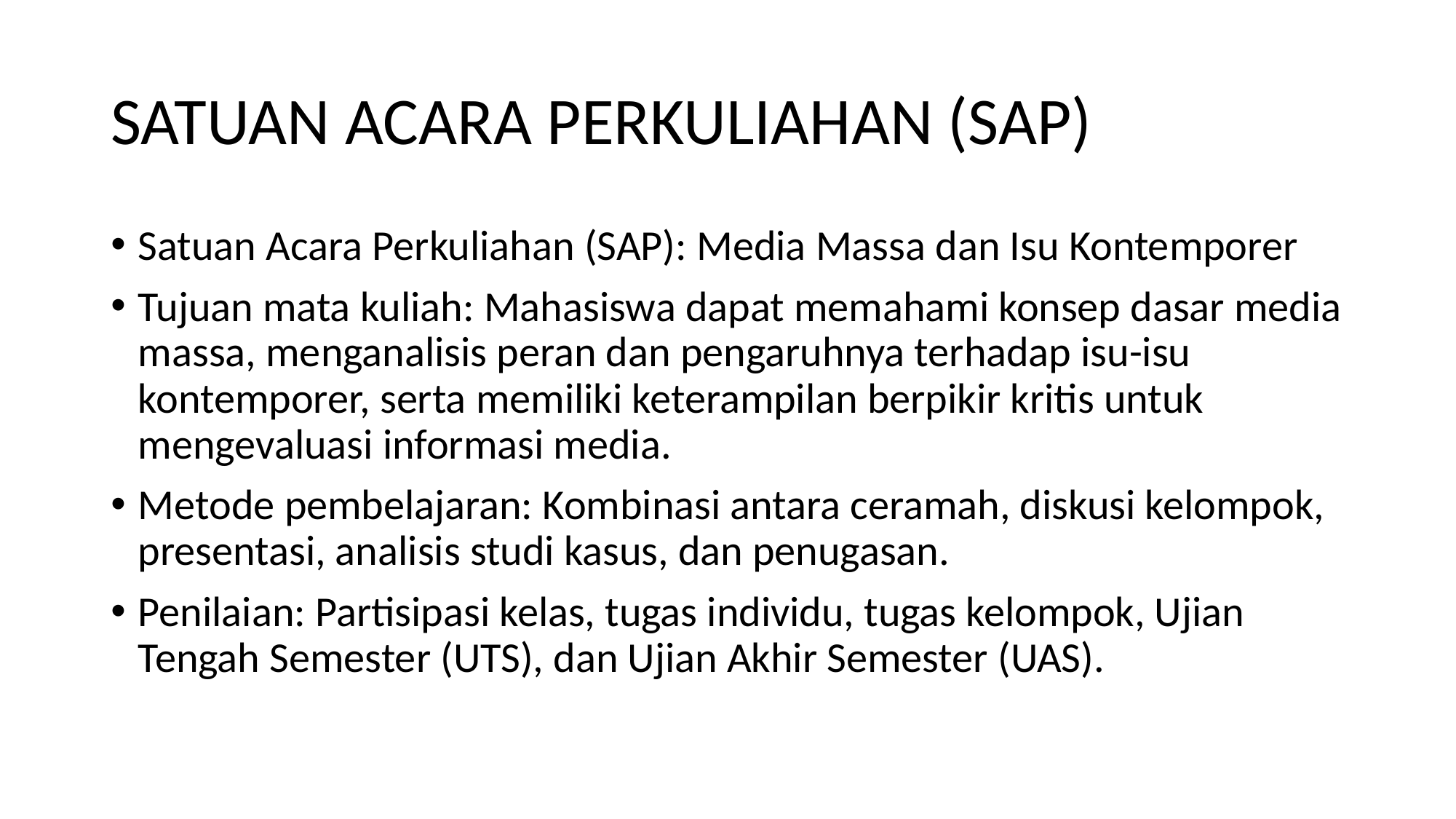

# SATUAN ACARA PERKULIAHAN (SAP)
Satuan Acara Perkuliahan (SAP): Media Massa dan Isu Kontemporer
Tujuan mata kuliah: Mahasiswa dapat memahami konsep dasar media massa, menganalisis peran dan pengaruhnya terhadap isu-isu kontemporer, serta memiliki keterampilan berpikir kritis untuk mengevaluasi informasi media.
Metode pembelajaran: Kombinasi antara ceramah, diskusi kelompok, presentasi, analisis studi kasus, dan penugasan.
Penilaian: Partisipasi kelas, tugas individu, tugas kelompok, Ujian Tengah Semester (UTS), dan Ujian Akhir Semester (UAS).